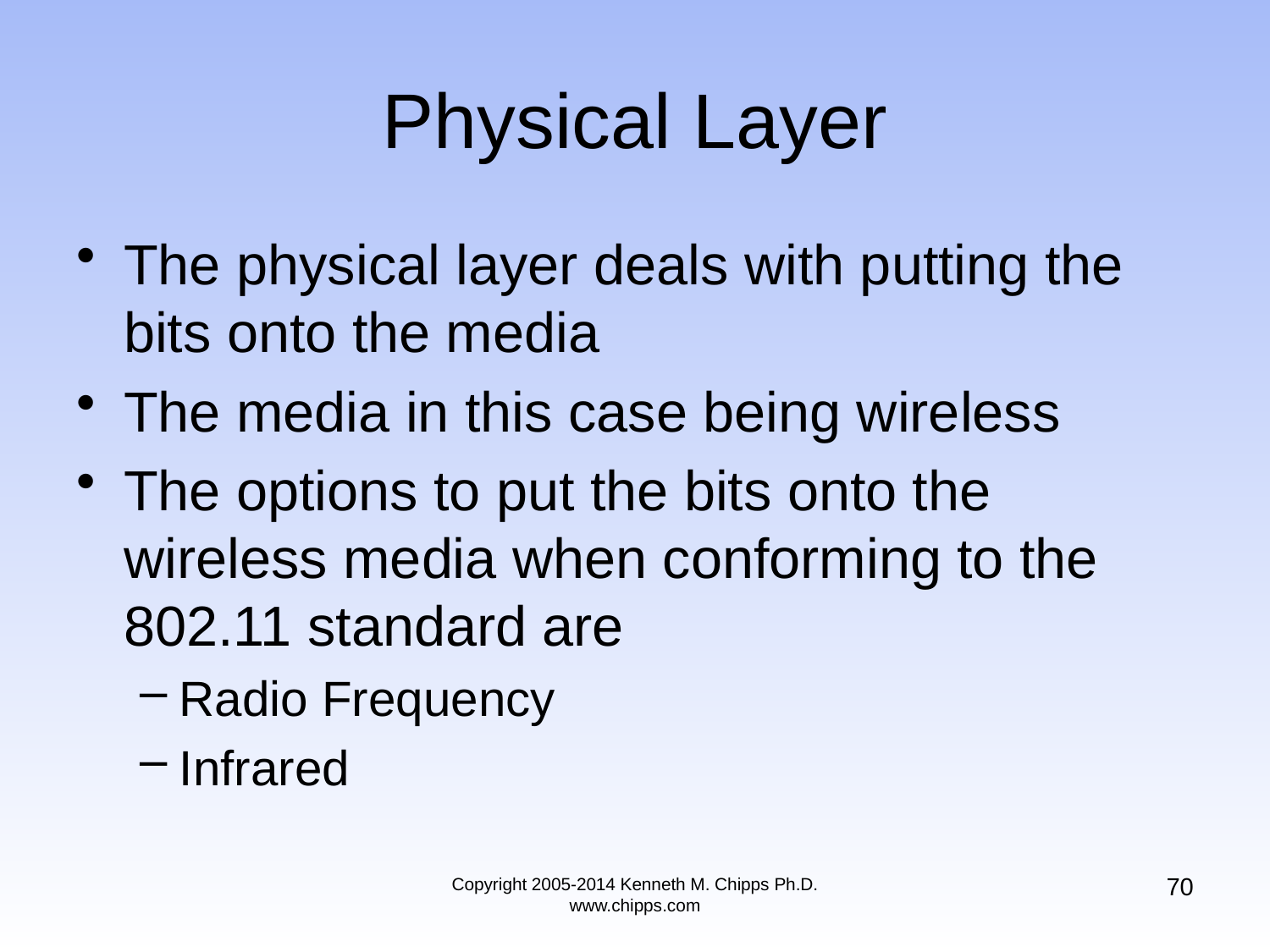

# Physical Layer
The physical layer deals with putting the bits onto the media
The media in this case being wireless
The options to put the bits onto the wireless media when conforming to the 802.11 standard are
Radio Frequency
Infrared
70
Copyright 2005-2014 Kenneth M. Chipps Ph.D. www.chipps.com